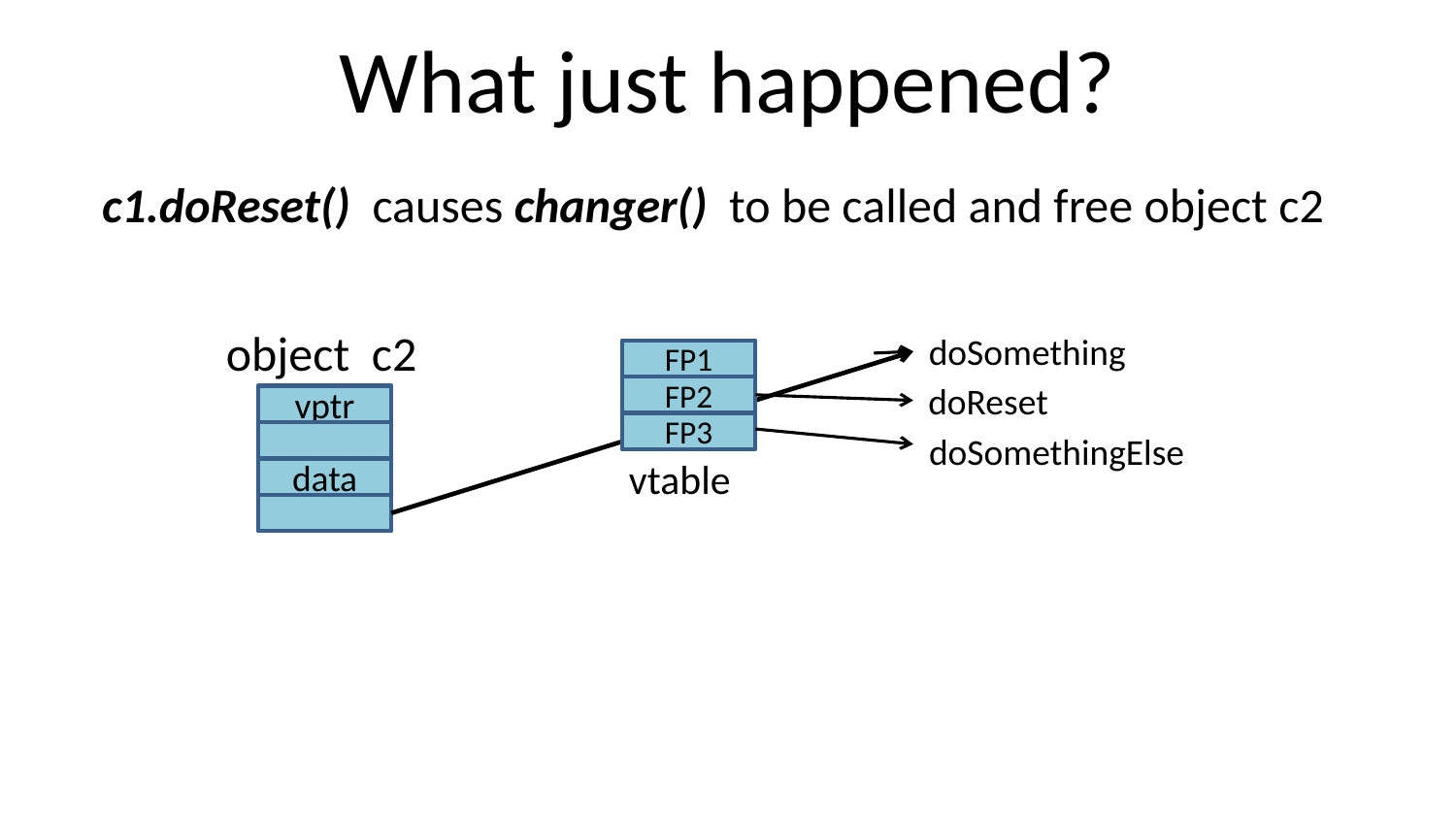

# What just happened?
c1.doReset()  causes changer()  to be called and free object c2
object  c2
doSomething
FP1
doReset
FP2
vptr
FP3

doSomethingElse
vtable
data